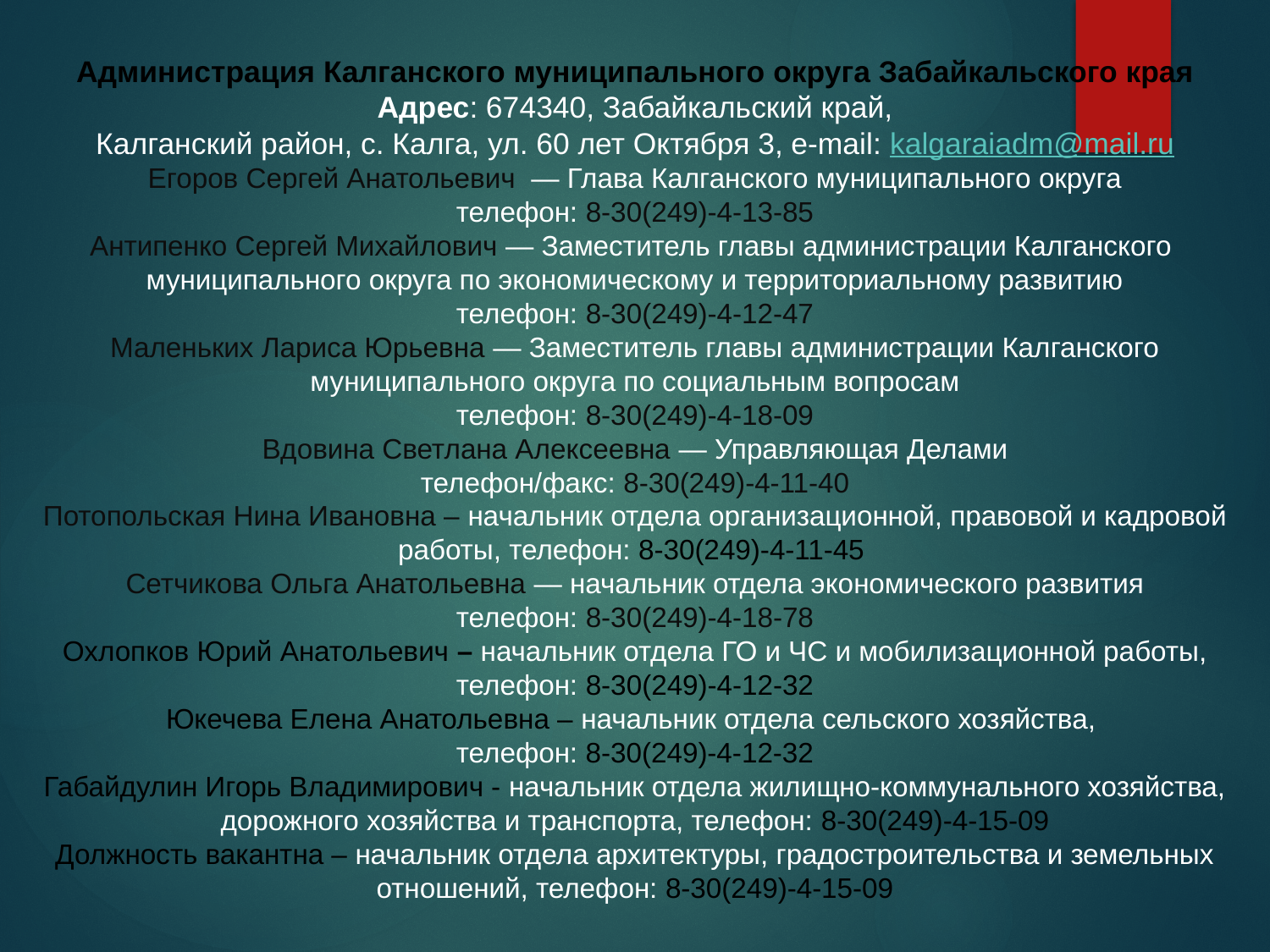

Администрация Калганского муниципального округа Забайкальского края
Адрес: 674340, Забайкальский край,
Калганский район, с. Калга, ул. 60 лет Октября 3, e-mail: kalgaraiadm@mail.ru
Егоров Сергей Анатольевич  — Глава Калганского муниципального округа
телефон: 8-30(249)-4-13-85
Антипенко Сергей Михайлович — Заместитель главы администрации Калганского  муниципального округа по экономическому и территориальному развитию
телефон: 8-30(249)-4-12-47
Маленьких Лариса Юрьевна — Заместитель главы администрации Калганского муниципального округа по социальным вопросам
телефон: 8-30(249)-4-18-09
Вдовина Светлана Алексеевна — Управляющая Делами
телефон/факс: 8-30(249)-4-11-40
Потопольская Нина Ивановна – начальник отдела организационной, правовой и кадровой работы, телефон: 8-30(249)-4-11-45
Сетчикова Ольга Анатольевна — начальник отдела экономического развития
телефон: 8-30(249)-4-18-78
Охлопков Юрий Анатольевич – начальник отдела ГО и ЧС и мобилизационной работы, телефон: 8-30(249)-4-12-32
Юкечева Елена Анатольевна – начальник отдела сельского хозяйства,
телефон: 8-30(249)-4-12-32
Габайдулин Игорь Владимирович - начальник отдела жилищно-коммунального хозяйства, дорожного хозяйства и транспорта, телефон: 8-30(249)-4-15-09
Должность вакантна – начальник отдела архитектуры, градостроительства и земельных отношений, телефон: 8-30(249)-4-15-09